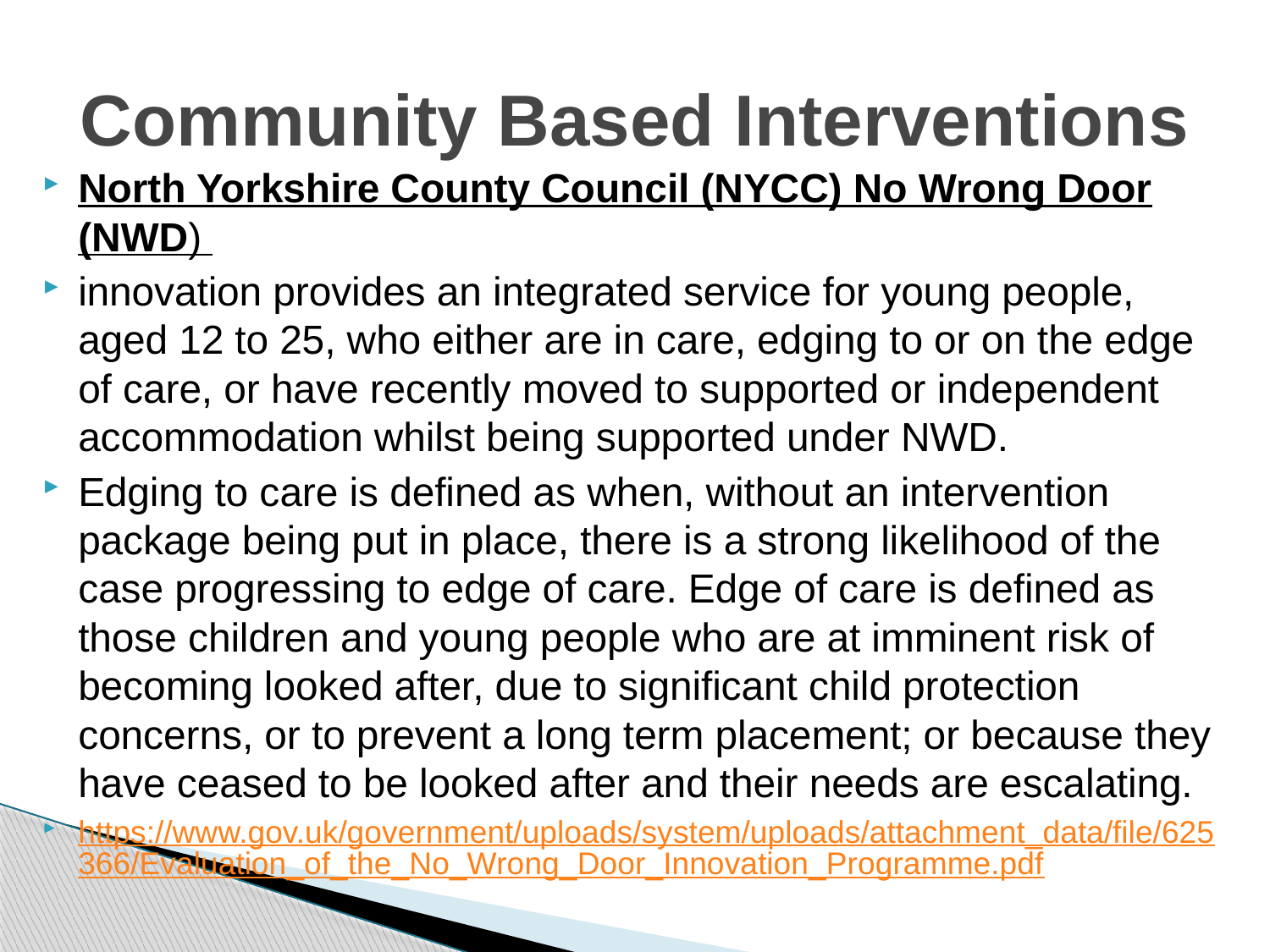

# Community Based Interventions
North Yorkshire County Council (NYCC) No Wrong Door (NWD)
innovation provides an integrated service for young people, aged 12 to 25, who either are in care, edging to or on the edge of care, or have recently moved to supported or independent accommodation whilst being supported under NWD.
Edging to care is defined as when, without an intervention package being put in place, there is a strong likelihood of the case progressing to edge of care. Edge of care is defined as those children and young people who are at imminent risk of becoming looked after, due to significant child protection concerns, or to prevent a long term placement; or because they have ceased to be looked after and their needs are escalating.
https://www.gov.uk/government/uploads/system/uploads/attachment_data/file/625366/Evaluation_of_the_No_Wrong_Door_Innovation_Programme.pdf